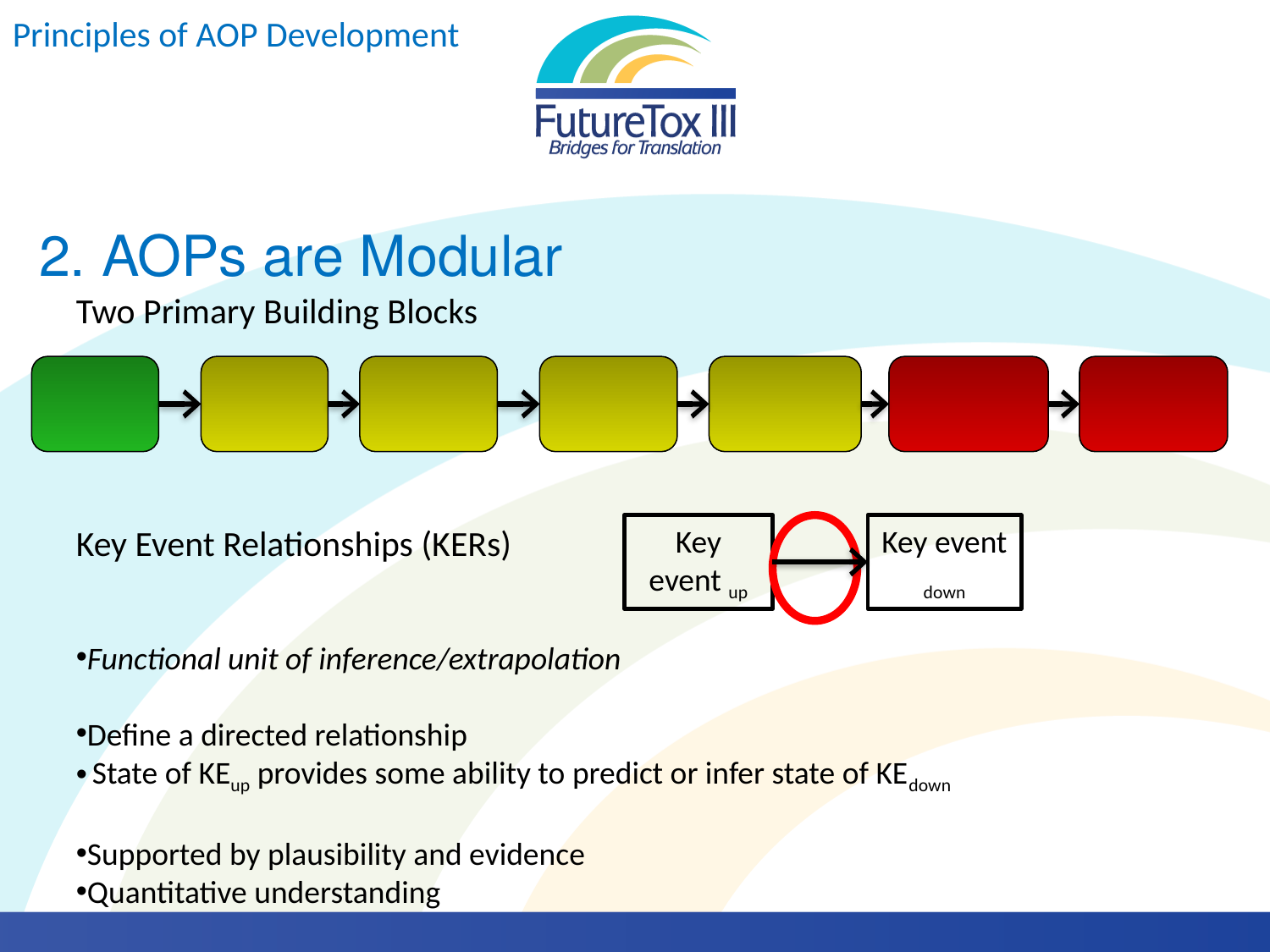

Principles of AOP Development
2. AOPs are Modular
Two Primary Building Blocks

Key Event Relationships (KERs)
Key event up

Key event down
Functional unit of inference/extrapolation

Define a directed relationship
State of KEup provides some ability to predict or infer state of KEdown

Supported by plausibility and evidence
Quantitative understanding